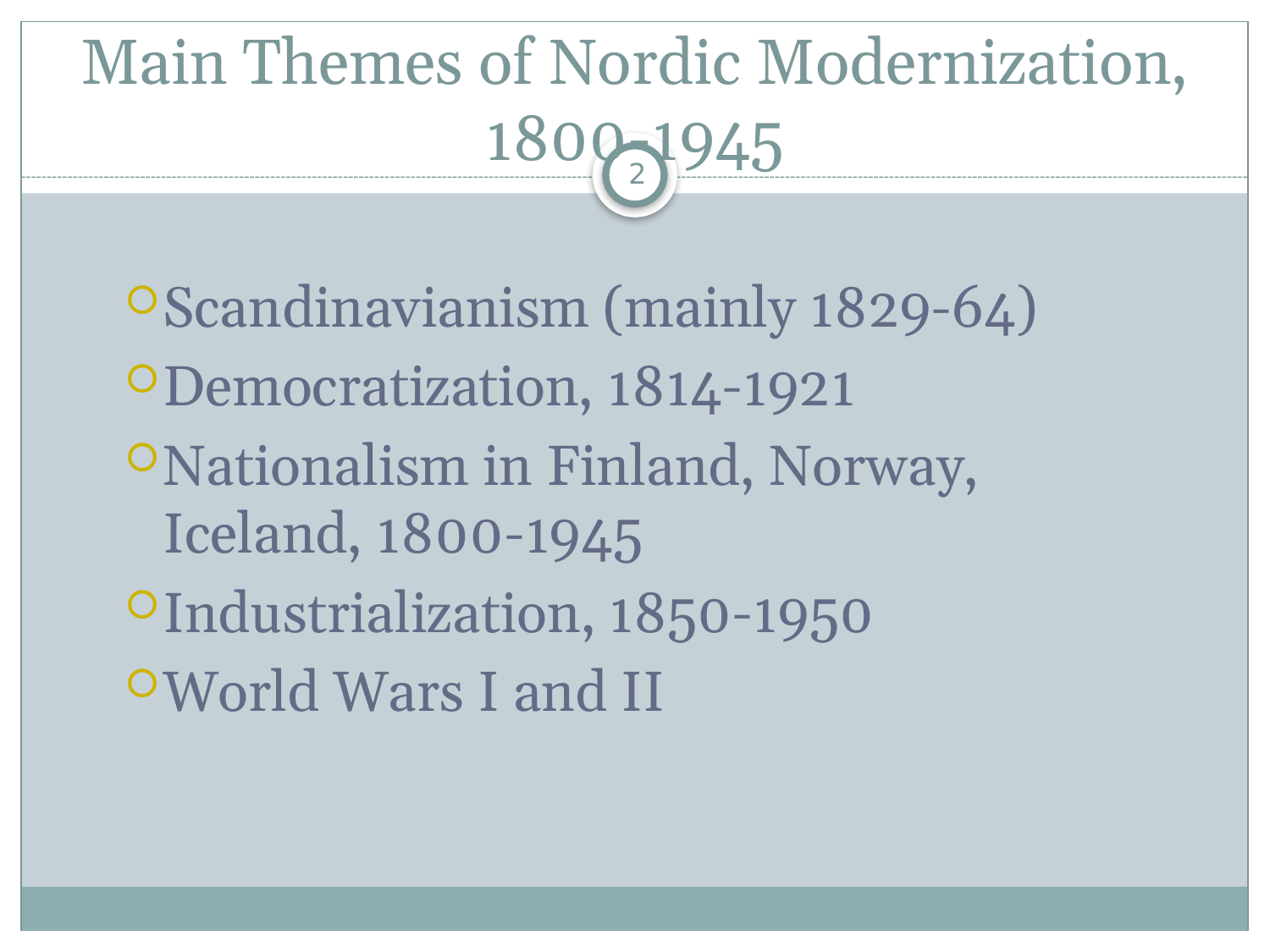

# Main Themes of Nordic Modernization, 1800-1945
2
Scandinavianism (mainly 1829-64)
Democratization, 1814-1921
Nationalism in Finland, Norway, Iceland, 1800-1945
Industrialization, 1850-1950
World Wars I and II